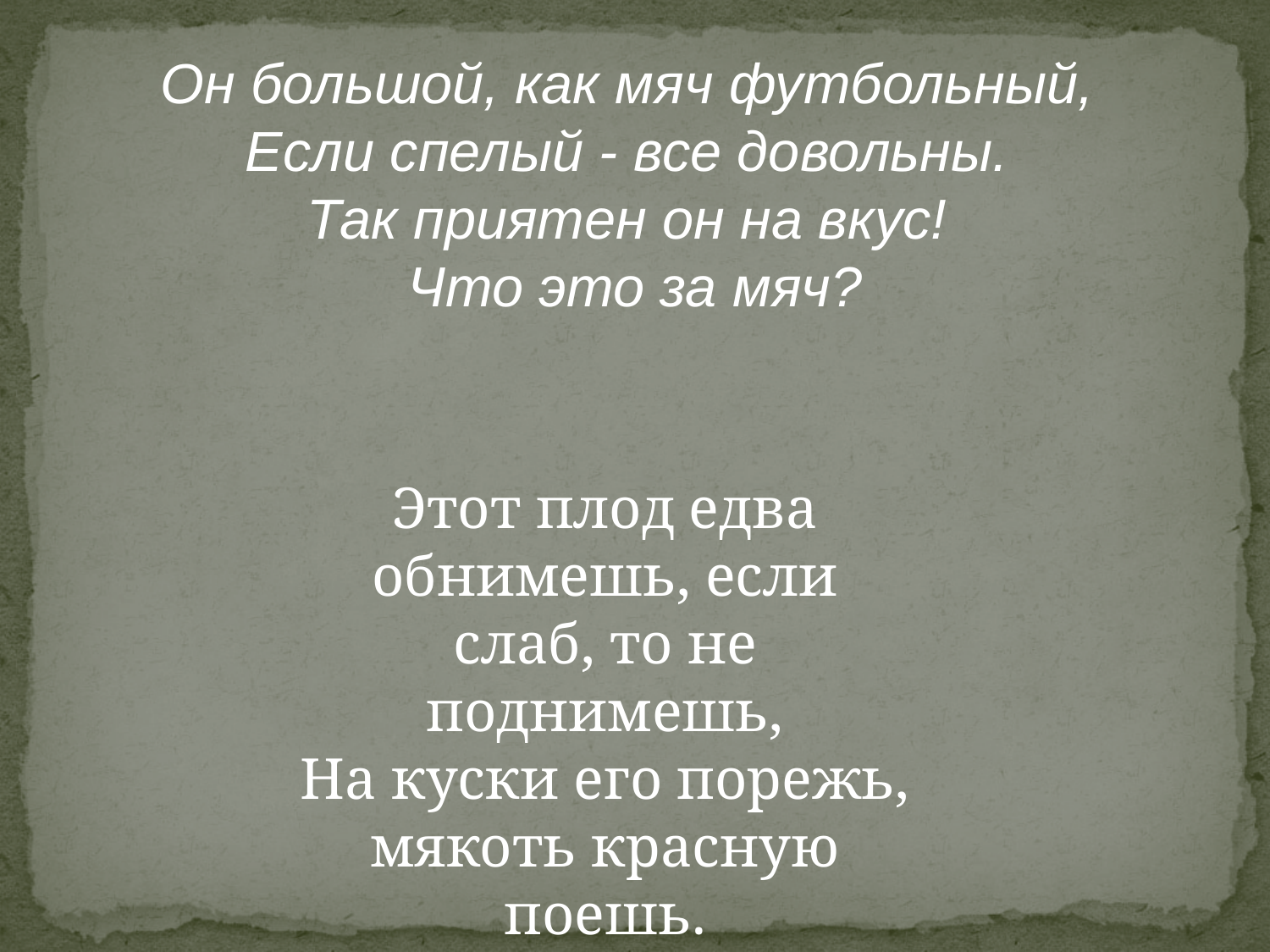

Он большой, как мяч футбольный,
Если спелый - все довольны.
Так приятен он на вкус!
Что это за мяч?
Этот плод едва обнимешь, если слаб, то не поднимешь,
На куски его порежь, мякоть красную поешь.